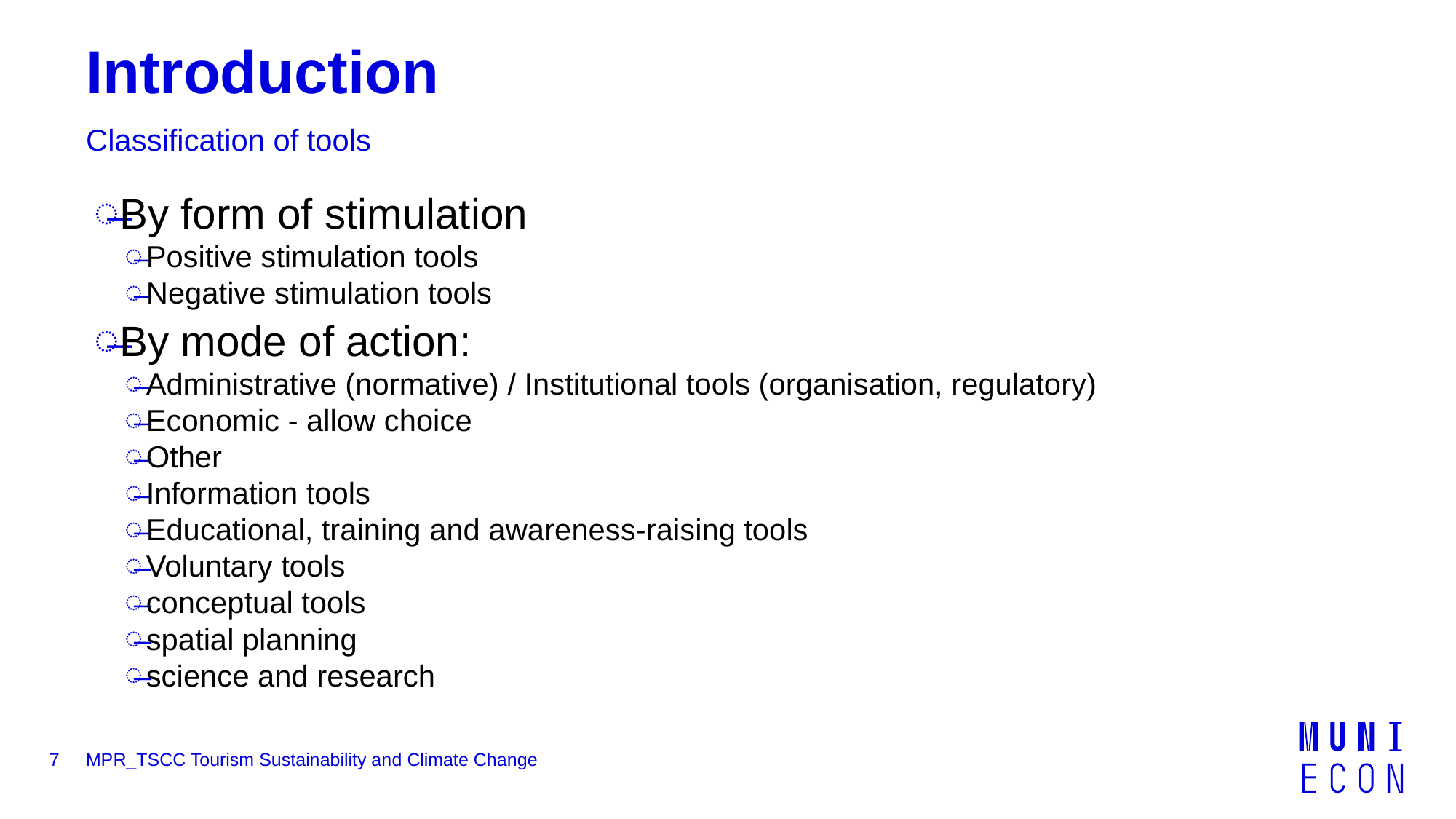

# Introduction
Classification of tools
By form of stimulation
Positive stimulation tools
Negative stimulation tools
By mode of action:
Administrative (normative) / Institutional tools (organisation, regulatory)
Economic - allow choice
Other
Information tools
Educational, training and awareness-raising tools
Voluntary tools
conceptual tools
spatial planning
science and research
7
MPR_TSCC Tourism Sustainability and Climate Change